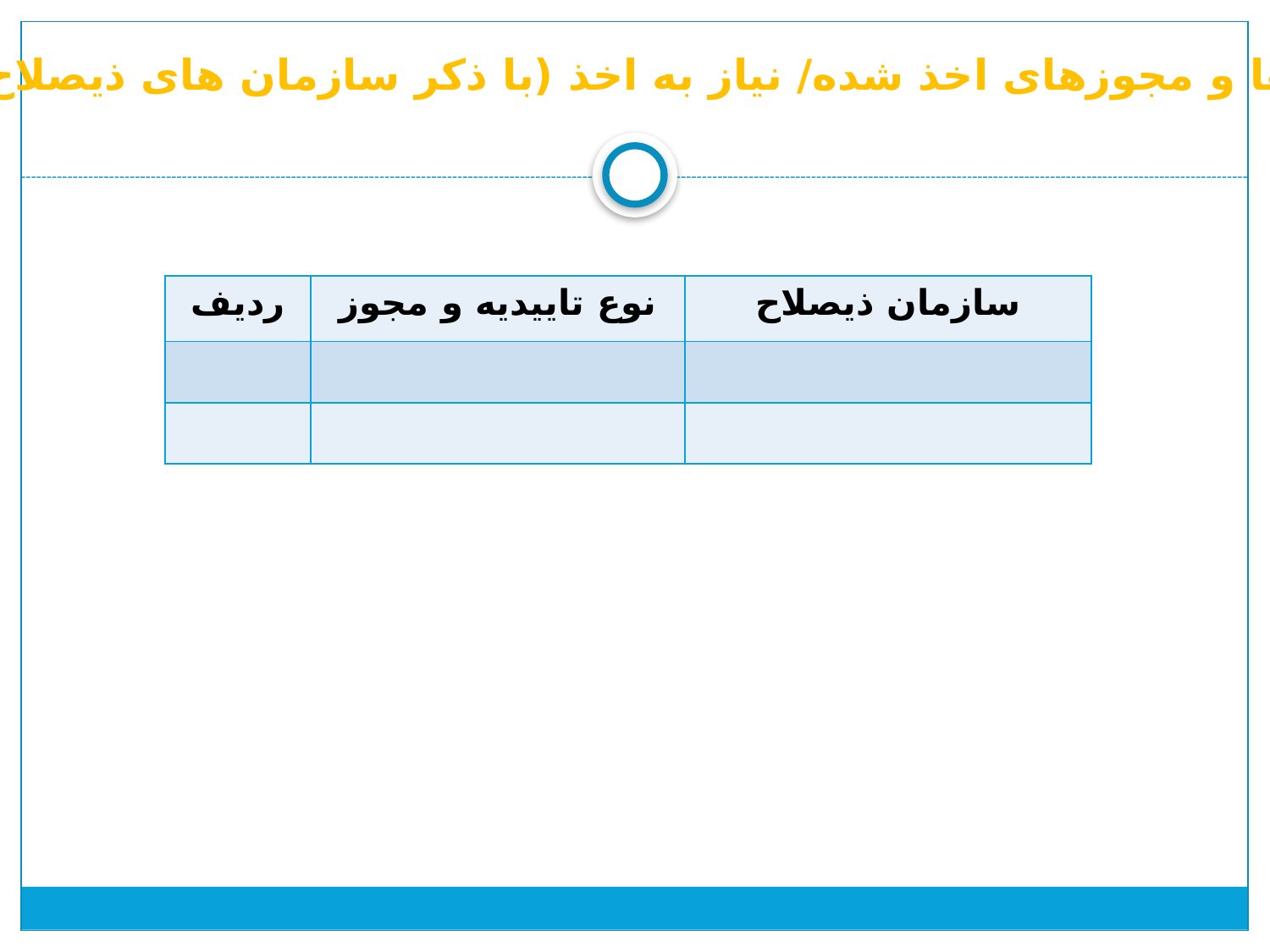

تاییدیه ها و مجوزهای اخذ شده/ نیاز به اخذ (با ذکر سازمان های ذیصلاح)
| ردیف | نوع تاییدیه و مجوز | سازمان ذیصلاح |
| --- | --- | --- |
|  |  |  |
|  |  |  |